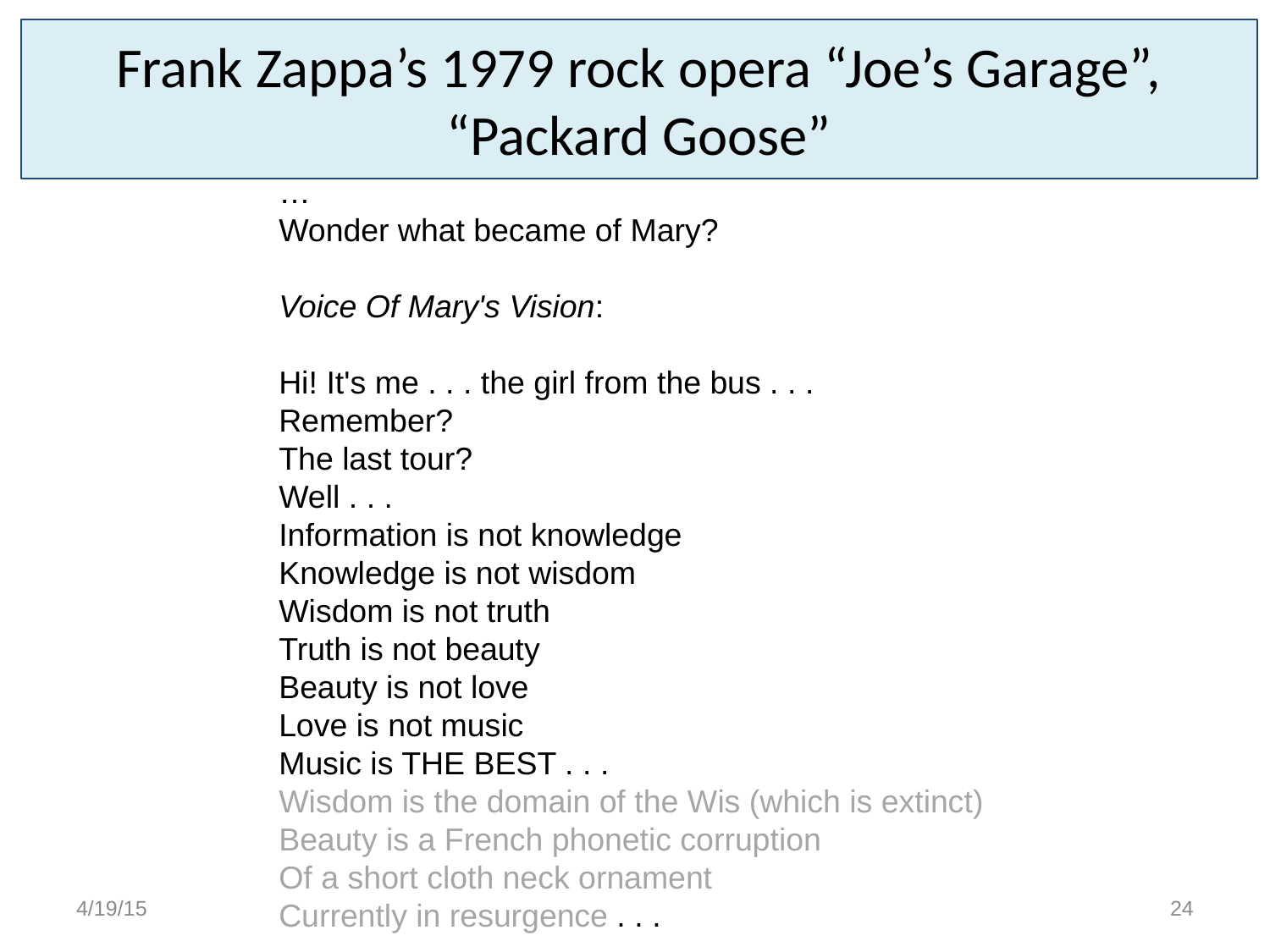

# Frank Zappa’s 1979 rock opera “Joe’s Garage”, “Packard Goose”
…
Wonder what became of Mary?

Voice Of Mary's Vision:

Hi! It's me . . . the girl from the bus . . .
Remember?
The last tour?
Well . . .
Information is not knowledge
Knowledge is not wisdom
Wisdom is not truth
Truth is not beauty
Beauty is not love
Love is not music
Music is THE BEST . . .
Wisdom is the domain of the Wis (which is extinct)
Beauty is a French phonetic corruption
Of a short cloth neck ornament
Currently in resurgence . . .

4/19/15
24